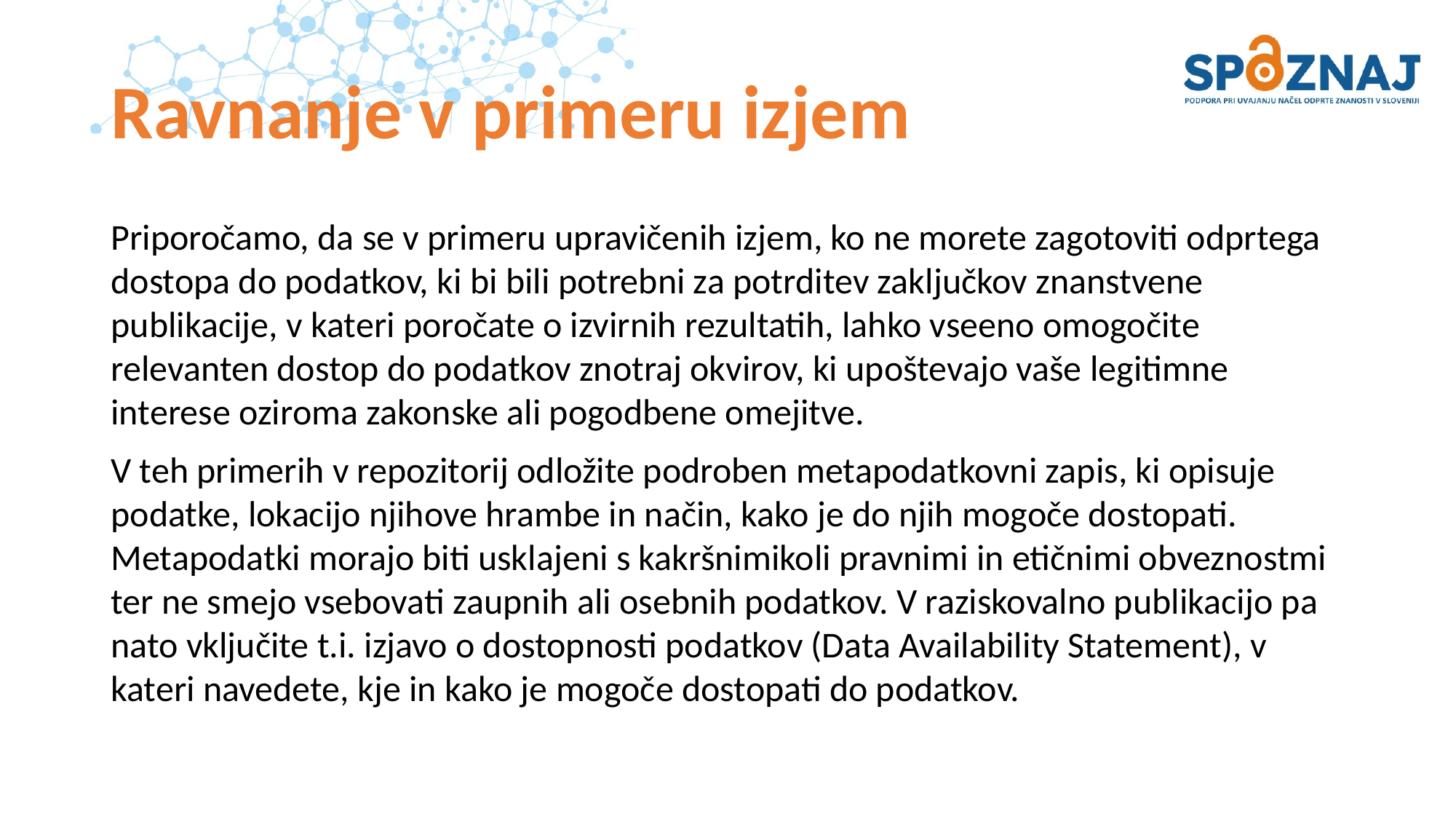

# Ravnanje v primeru izjem
Priporočamo, da se v primeru upravičenih izjem, ko ne morete zagotoviti odprtega dostopa do podatkov, ki bi bili potrebni za potrditev zaključkov znanstvene publikacije, v kateri poročate o izvirnih rezultatih, lahko vseeno omogočite relevanten dostop do podatkov znotraj okvirov, ki upoštevajo vaše legitimne interese oziroma zakonske ali pogodbene omejitve.

V teh primerih v repozitorij odložite podroben metapodatkovni zapis, ki opisuje podatke, lokacijo njihove hrambe in način, kako je do njih mogoče dostopati. Metapodatki morajo biti usklajeni s kakršnimikoli pravnimi in etičnimi obveznostmi ter ne smejo vsebovati zaupnih ali osebnih podatkov. V raziskovalno publikacijo pa nato vključite t.i. izjavo o dostopnosti podatkov (Data Availability Statement), v kateri navedete, kje in kako je mogoče dostopati do podatkov.